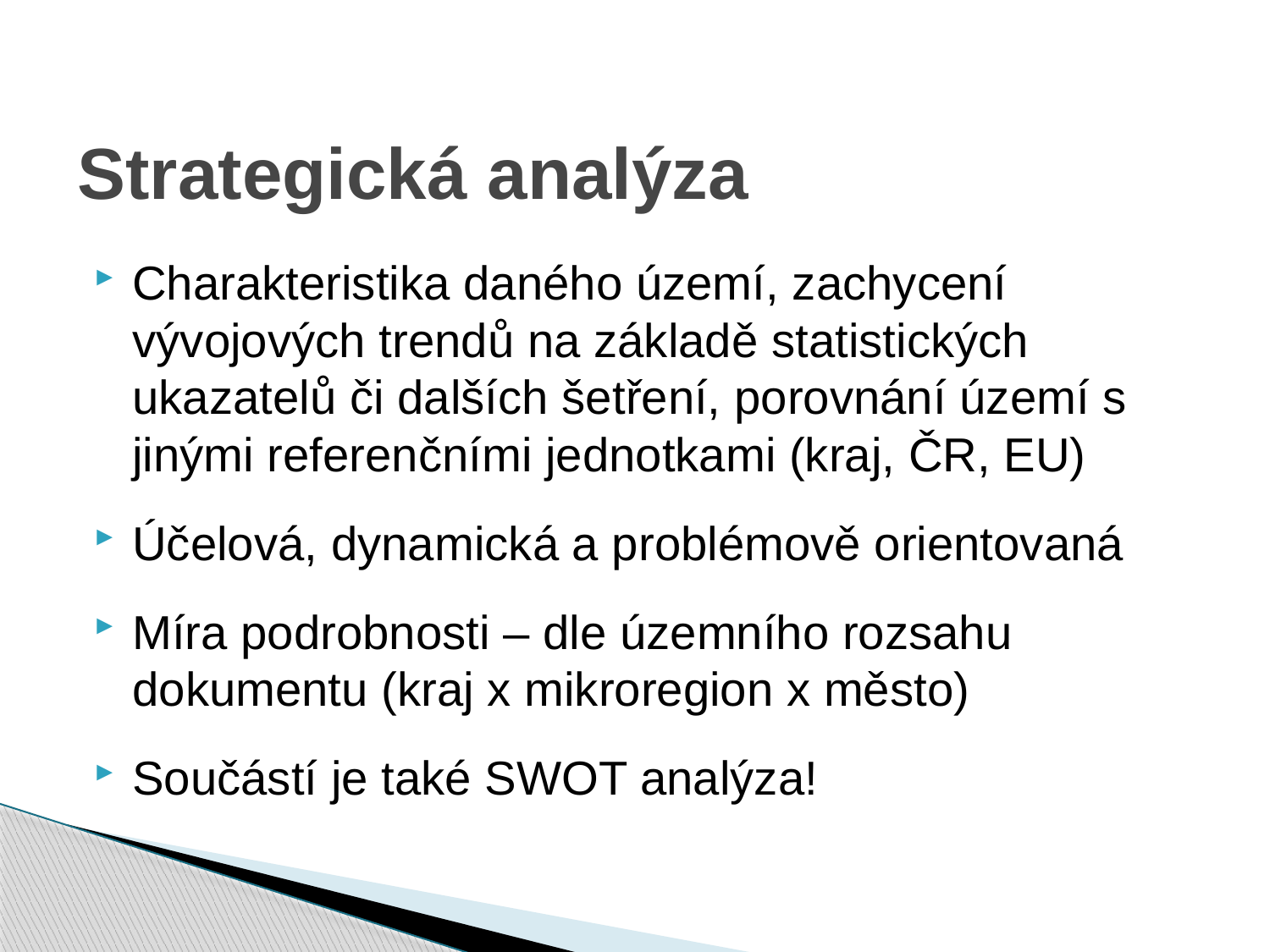

# Strategická analýza
Charakteristika daného území, zachycení vývojových trendů na základě statistických ukazatelů či dalších šetření, porovnání území s jinými referenčními jednotkami (kraj, ČR, EU)
Účelová, dynamická a problémově orientovaná
Míra podrobnosti – dle územního rozsahu dokumentu (kraj x mikroregion x město)
Součástí je také SWOT analýza!